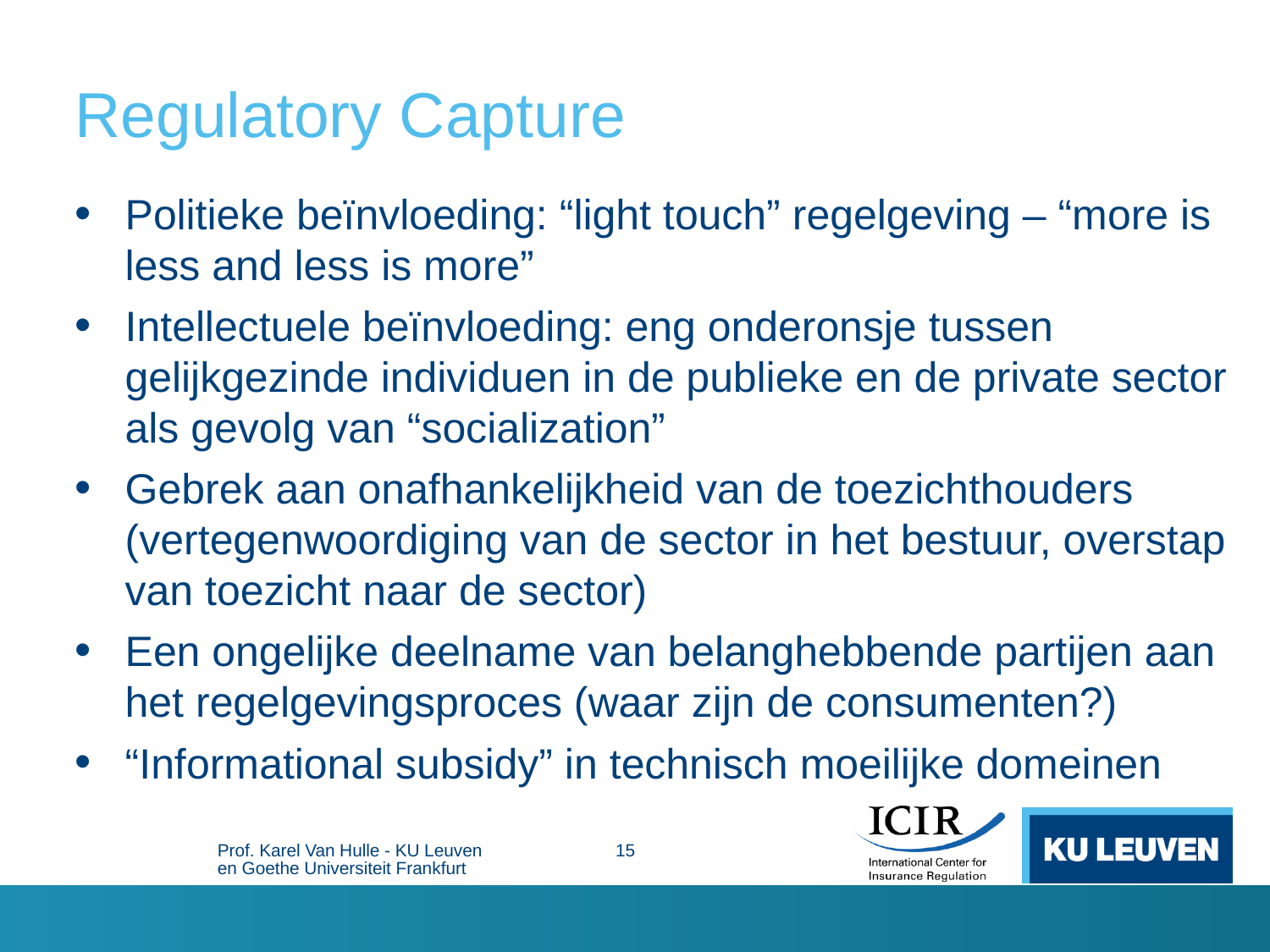

# Regulatory Capture
Politieke beïnvloeding: “light touch” regelgeving – “more is less and less is more”
Intellectuele beïnvloeding: eng onderonsje tussen gelijkgezinde individuen in de publieke en de private sector als gevolg van “socialization”
Gebrek aan onafhankelijkheid van de toezichthouders (vertegenwoordiging van de sector in het bestuur, overstap van toezicht naar de sector)
Een ongelijke deelname van belanghebbende partijen aan het regelgevingsproces (waar zijn de consumenten?)
“Informational subsidy” in technisch moeilijke domeinen
Prof. Karel Van Hulle - KU Leuven en Goethe Universiteit Frankfurt
15